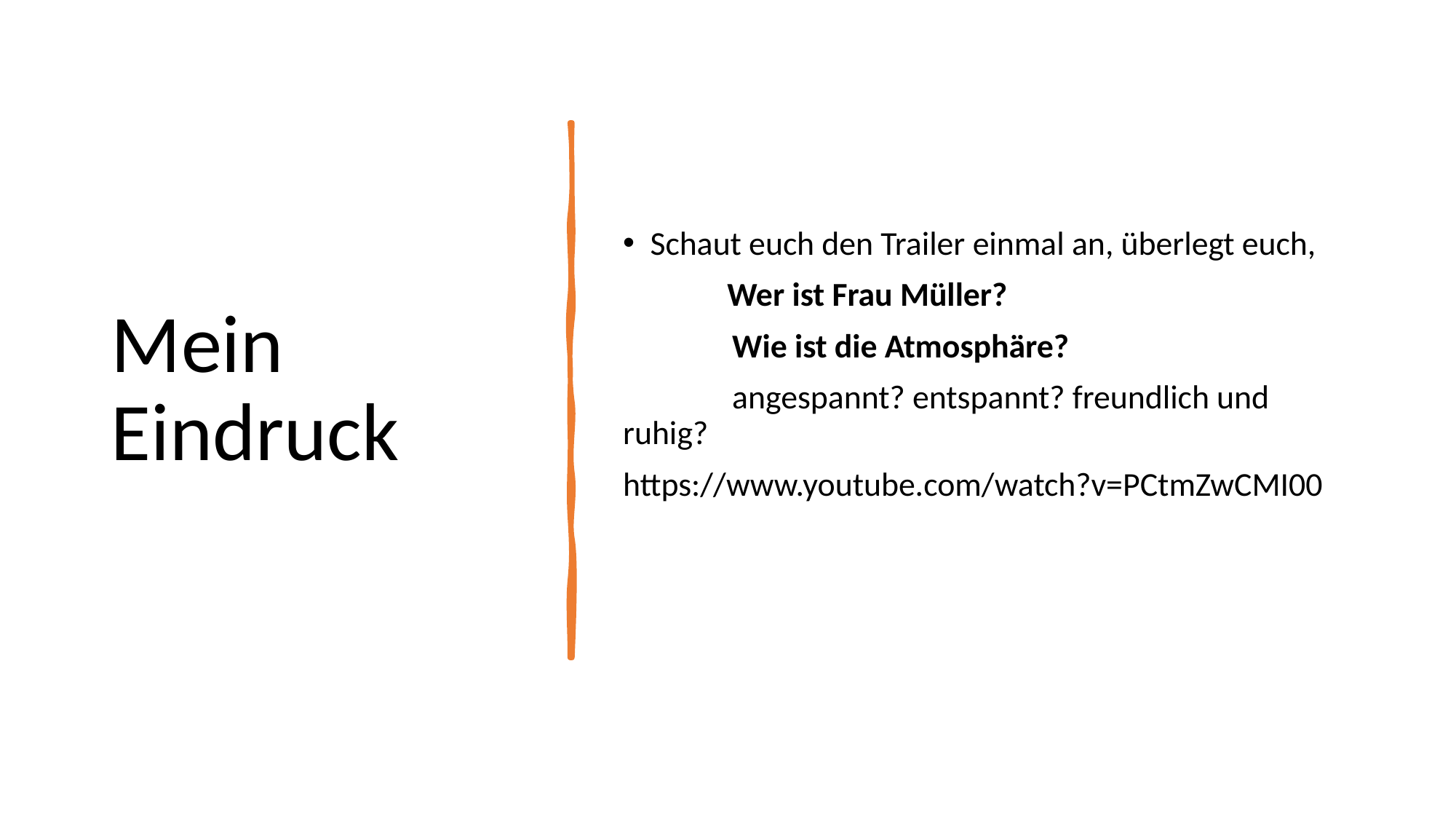

# Mein Eindruck
Schaut euch den Trailer einmal an, überlegt euch,
              Wer ist Frau Müller?
	Wie ist die Atmosphäre?
	angespannt? entspannt? freundlich und ruhig?
https://www.youtube.com/watch?v=PCtmZwCMI00